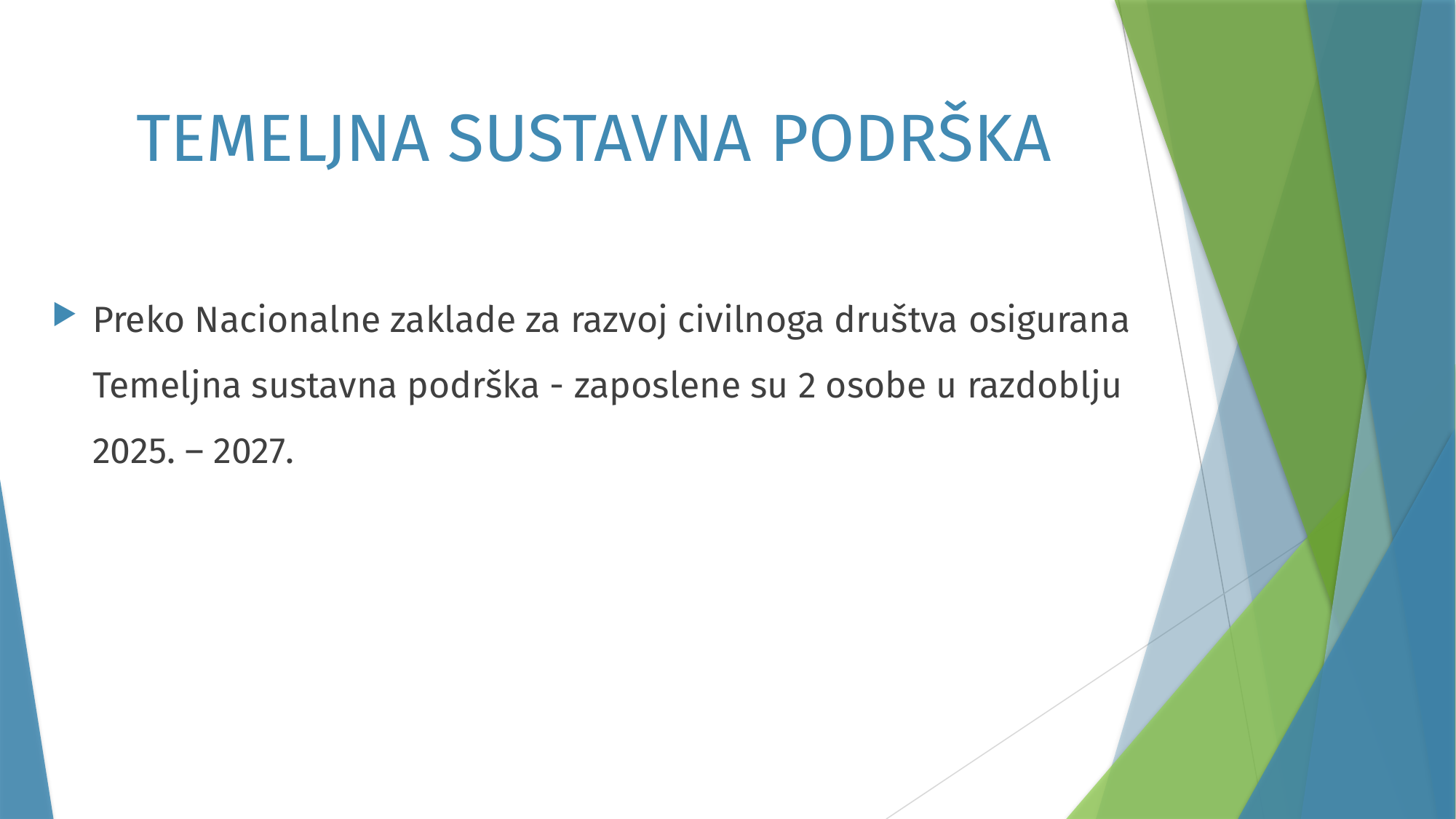

# TEMELJNA SUSTAVNA PODRŠKA
Preko Nacionalne zaklade za razvoj civilnoga društva osigurana Temeljna sustavna podrška - zaposlene su 2 osobe u razdoblju 2025. – 2027.